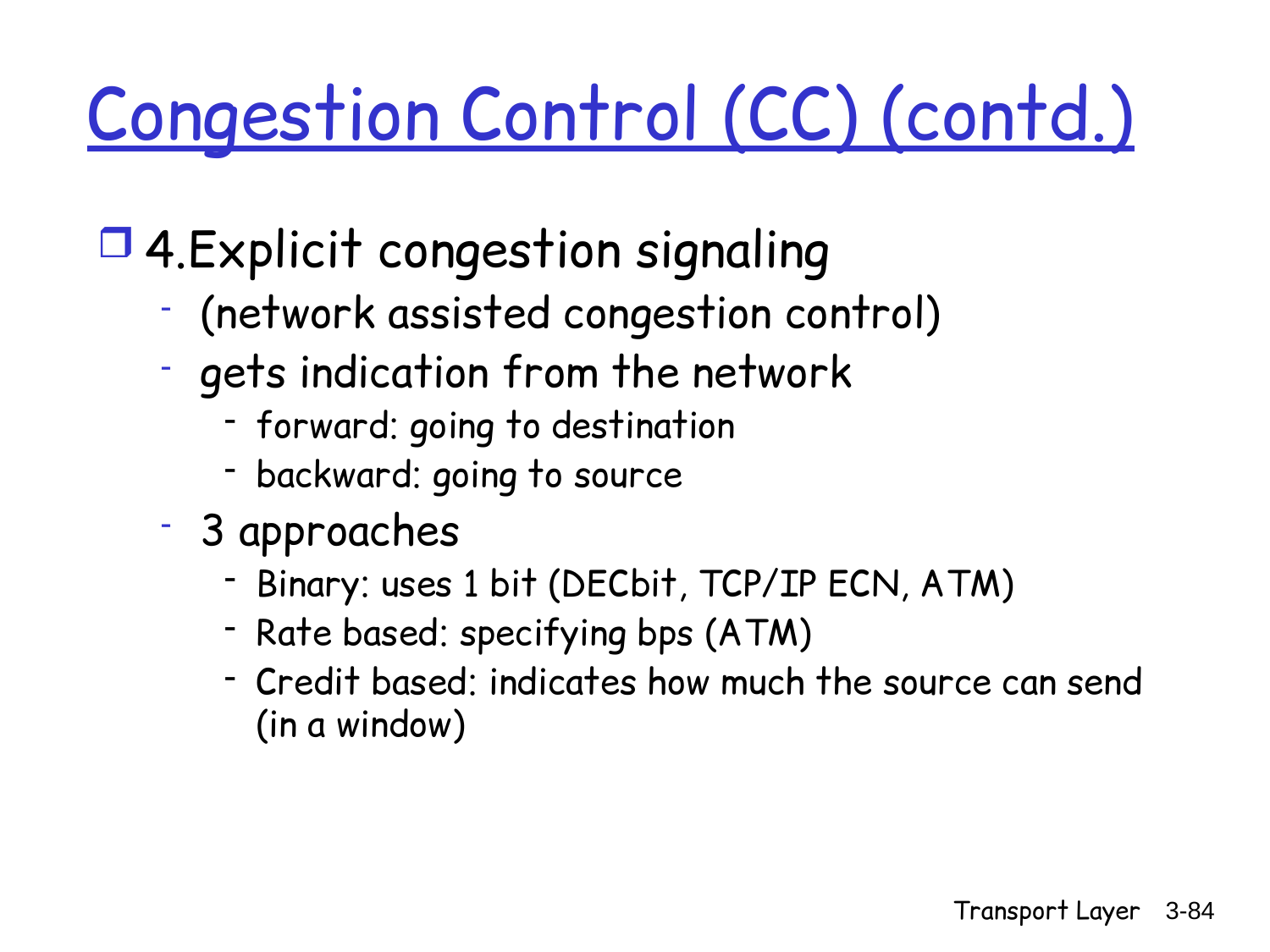

# Congestion Control (CC) (contd.)
4.Explicit congestion signaling
(network assisted congestion control)
gets indication from the network
forward: going to destination
backward: going to source
3 approaches
Binary: uses 1 bit (DECbit, TCP/IP ECN, ATM)
Rate based: specifying bps (ATM)
Credit based: indicates how much the source can send (in a window)
Transport Layer
3-84